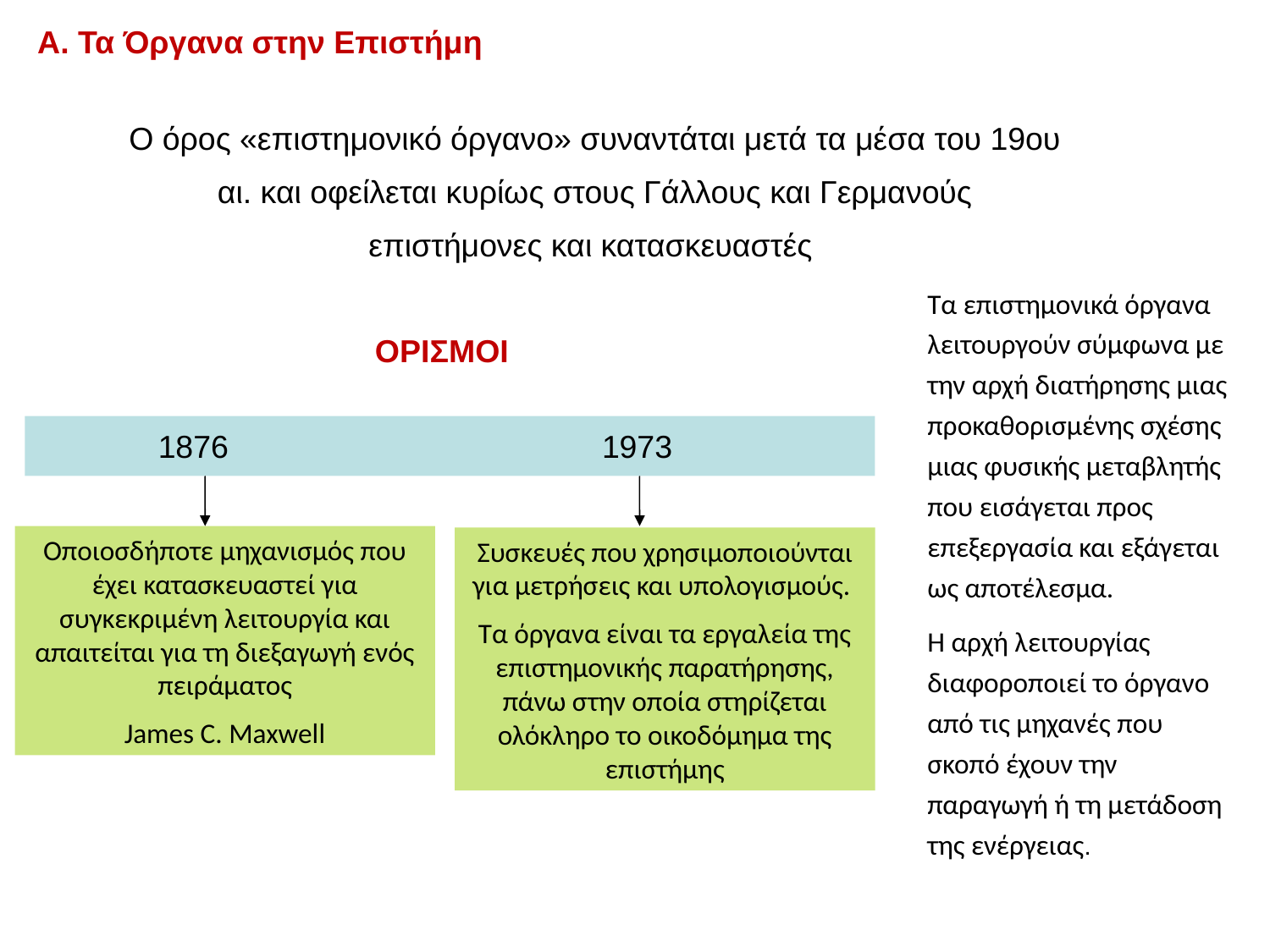

Α. Τα Όργανα στην Επιστήμη
Ο όρος «επιστημονικό όργανο» συναντάται μετά τα μέσα του 19ου αι. και οφείλεται κυρίως στους Γάλλους και Γερμανούς επιστήμονες και κατασκευαστές
Τα επιστημονικά όργανα λειτουργούν σύμφωνα με την αρχή διατήρησης μιας προκαθορισμένης σχέσης μιας φυσικής μεταβλητής που εισάγεται προς επεξεργασία και εξάγεται ως αποτέλεσμα.
Η αρχή λειτουργίας διαφοροποιεί το όργανο από τις μηχανές που σκοπό έχουν την παραγωγή ή τη μετάδοση της ενέργειας.
ΟΡΙΣΜΟΙ

1876
1973

Οποιοσδήποτε μηχανισμός που έχει κατασκευαστεί για συγκεκριμένη λειτουργία και απαιτείται για τη διεξαγωγή ενός πειράματος
James C. Maxwell
Συσκευές που χρησιμοποιούνται για μετρήσεις και υπολογισμούς.
Τα όργανα είναι τα εργαλεία της επιστημονικής παρατήρησης, πάνω στην οποία στηρίζεται ολόκληρο το οικοδόμημα της επιστήμης